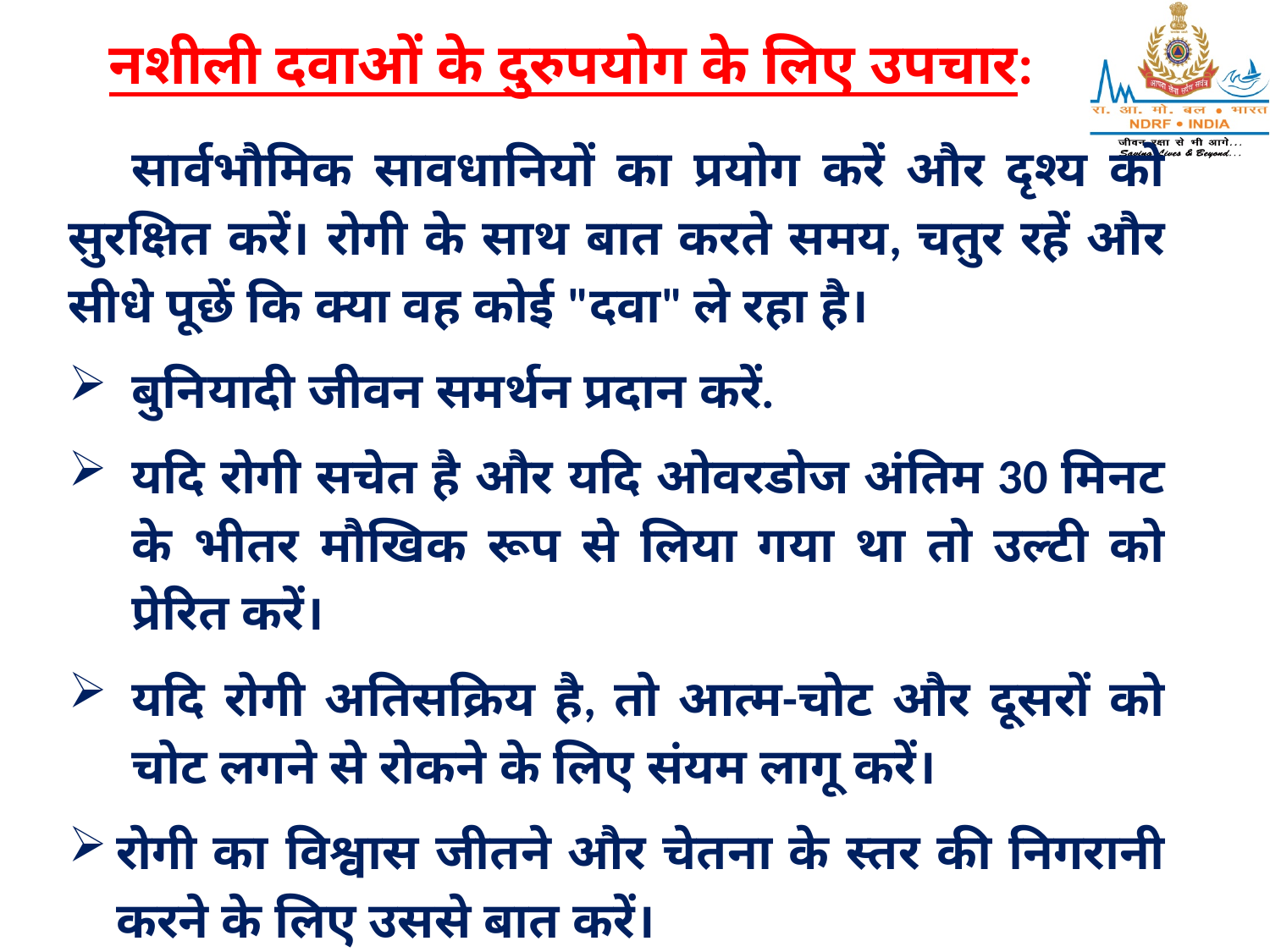

नशीली दवाओं के दुरुपयोग के लिए उपचार:
सार्वभौमिक सावधानियों का प्रयोग करें और दृश्य को सुरक्षित करें। रोगी के साथ बात करते समय, चतुर रहें और सीधे पूछें कि क्या वह कोई "दवा" ले रहा है।
बुनियादी जीवन समर्थन प्रदान करें.
यदि रोगी सचेत है और यदि ओवरडोज अंतिम 30 मिनट के भीतर मौखिक रूप से लिया गया था तो उल्टी को प्रेरित करें।
यदि रोगी अतिसक्रिय है, तो आत्म-चोट और दूसरों को चोट लगने से रोकने के लिए संयम लागू करें।
रोगी का विश्वास जीतने और चेतना के स्तर की निगरानी करने के लिए उससे बात करें।